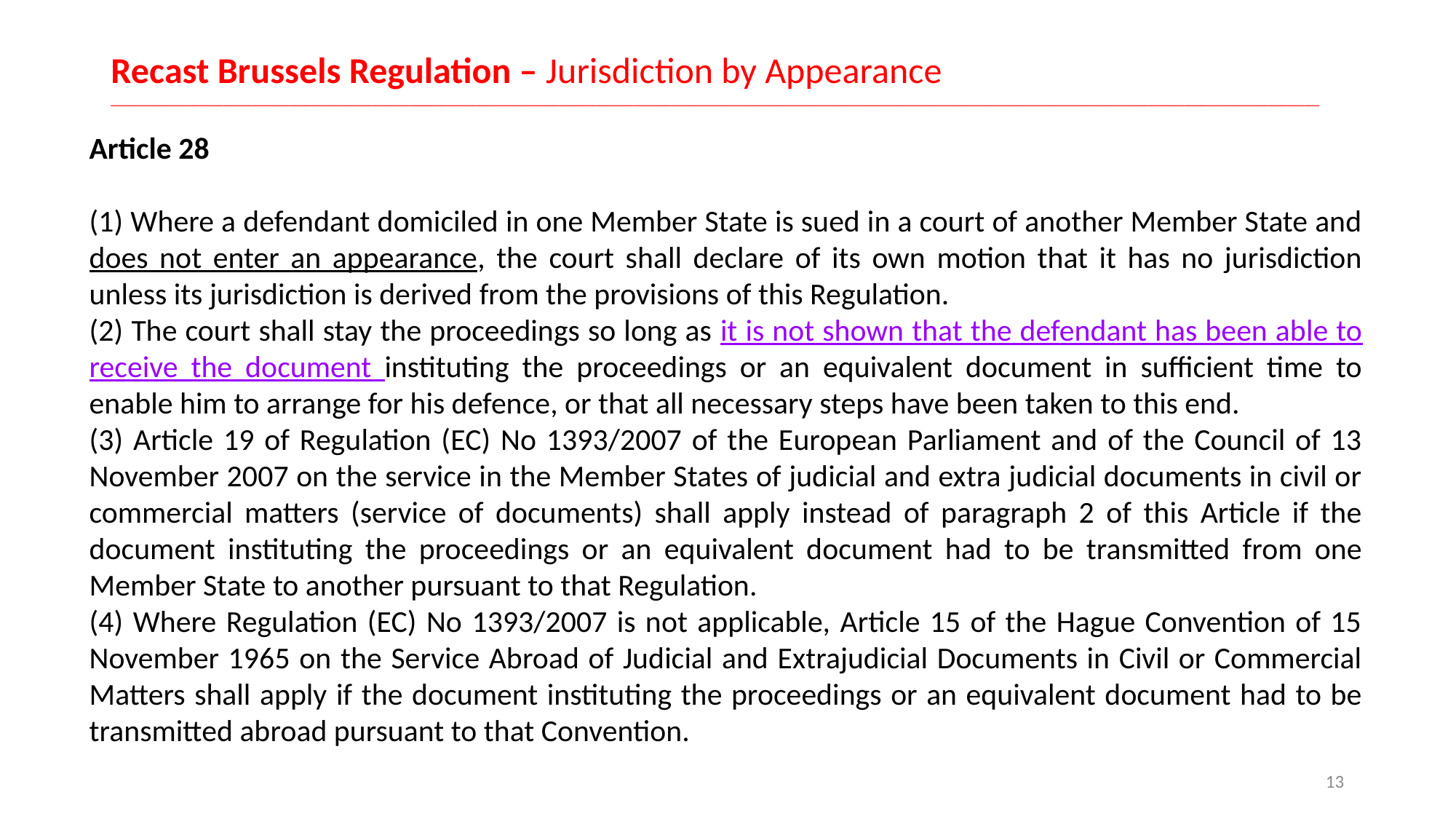

# Recast Brussels Regulation – Jurisdiction by Appearance __________________________________________________________________________________________________________________________________________________________________
Article 28

(1) Where a defendant domiciled in one Member State is sued in a court of another Member State and does not enter an appearance, the court shall declare of its own motion that it has no jurisdiction unless its jurisdiction is derived from the provisions of this Regulation.
(2) The court shall stay the proceedings so long as it is not shown that the defendant has been able to receive the document instituting the proceedings or an equivalent document in sufficient time to enable him to arrange for his defence, or that all necessary steps have been taken to this end.
(3) Article 19 of Regulation (EC) No 1393/2007 of the European Parliament and of the Council of 13 November 2007 on the service in the Member States of judicial and extra judicial documents in civil or commercial matters (service of documents) shall apply instead of paragraph 2 of this Article if the document instituting the proceedings or an equivalent document had to be transmitted from one Member State to another pursuant to that Regulation.
(4) Where Regulation (EC) No 1393/2007 is not applicable, Article 15 of the Hague Convention of 15 November 1965 on the Service Abroad of Judicial and Extrajudicial Documents in Civil or Commercial Matters shall apply if the document instituting the proceedings or an equivalent document had to be transmitted abroad pursuant to that Convention.
13